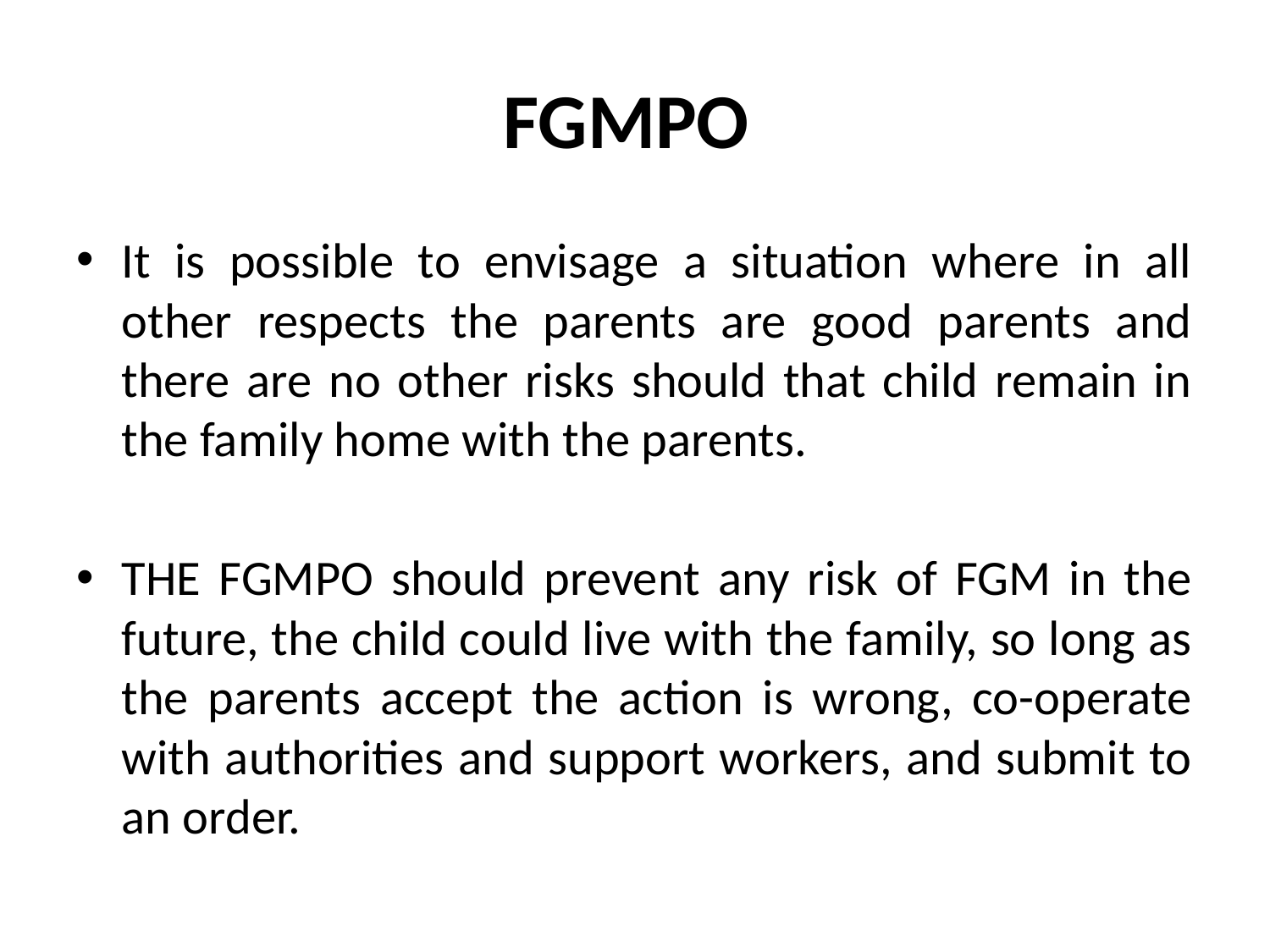

# FGMPO
It is possible to envisage a situation where in all other respects the parents are good parents and there are no other risks should that child remain in the family home with the parents.

THE FGMPO should prevent any risk of FGM in the future, the child could live with the family, so long as the parents accept the action is wrong, co-operate with authorities and support workers, and submit to an order.